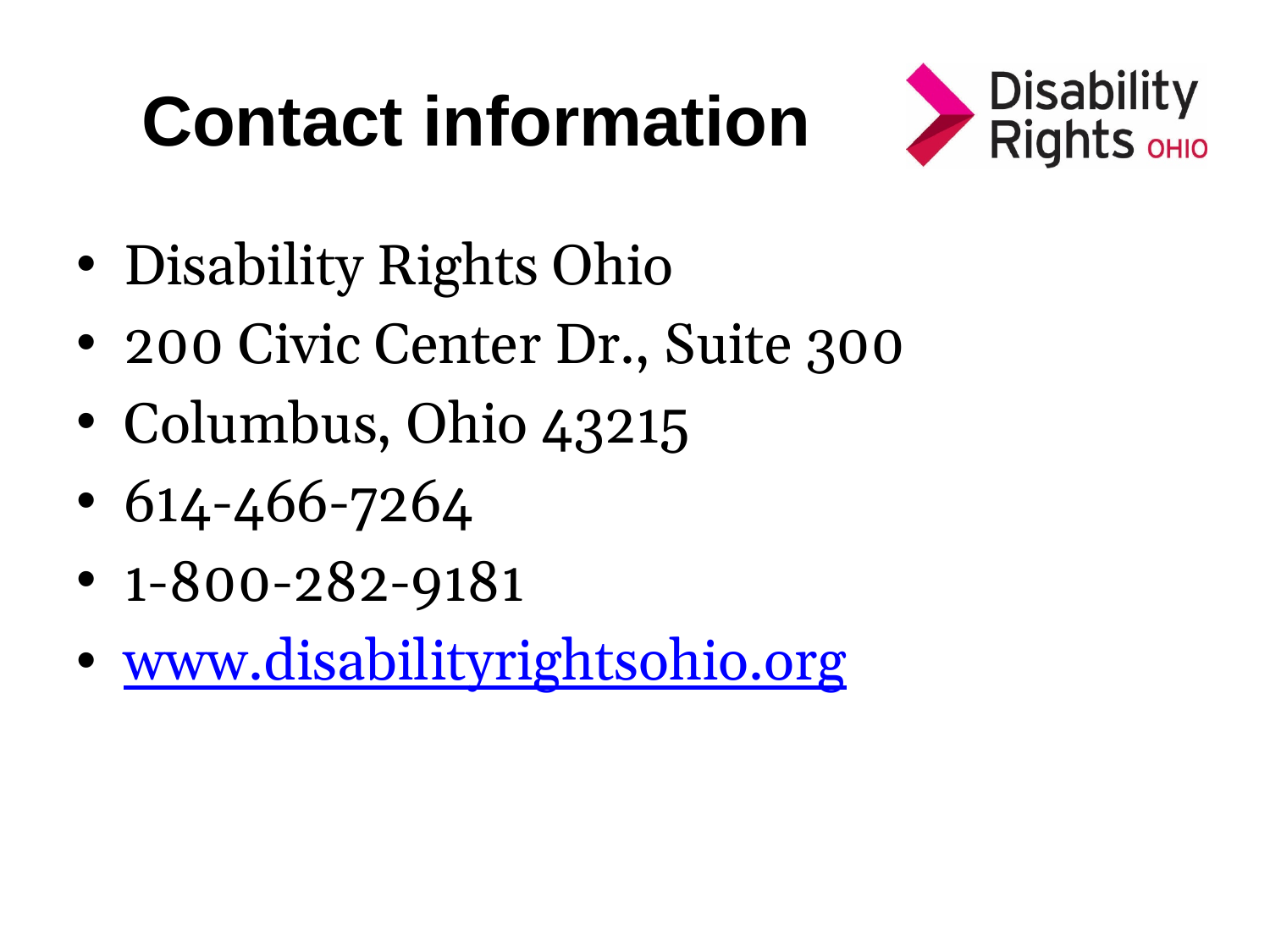

# Contact information
Disability Rights Ohio
200 Civic Center Dr., Suite 300
Columbus, Ohio 43215
614-466-7264
1-800-282-9181
www.disabilityrightsohio.org